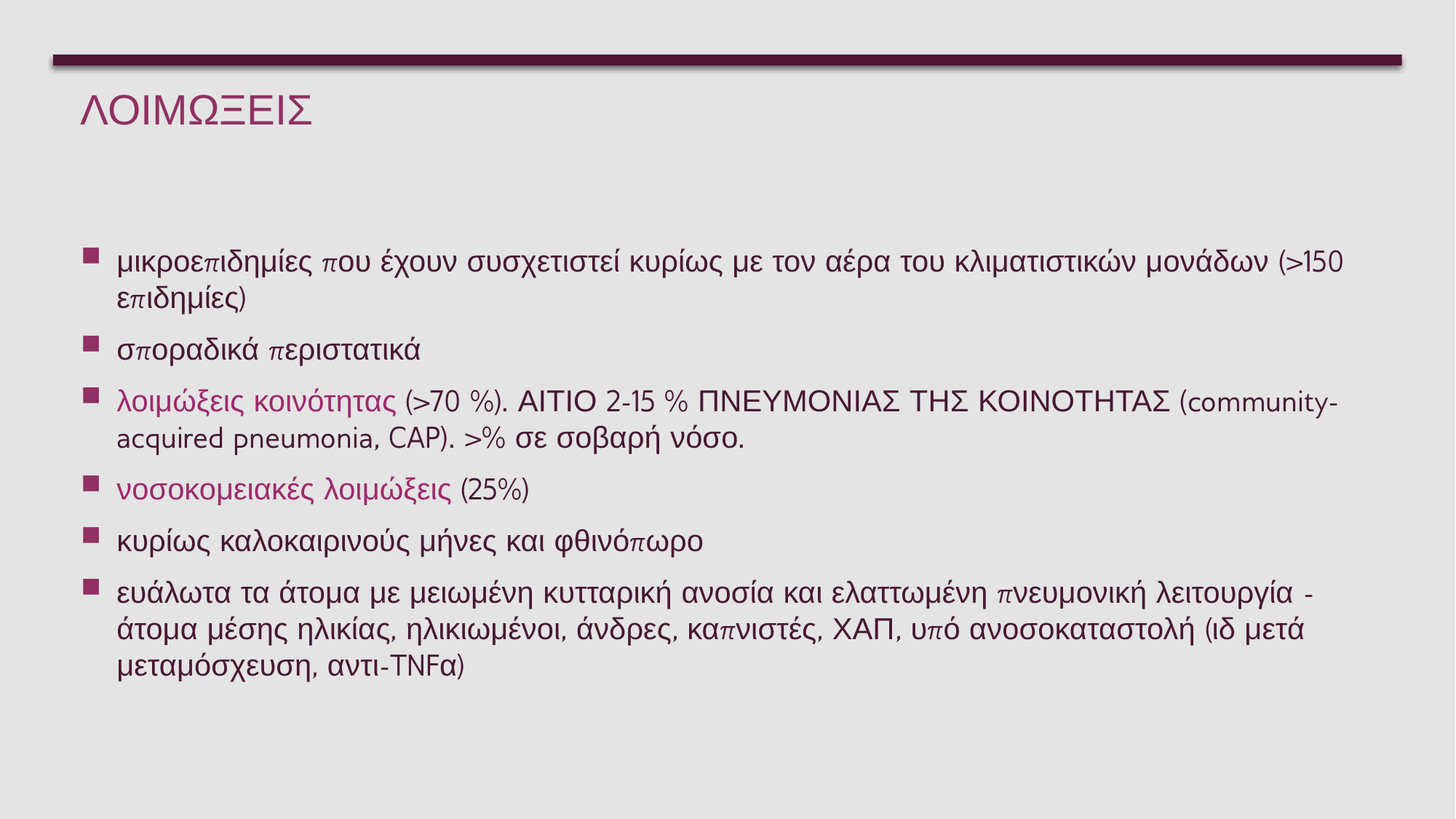

# λοιμωξεισ
μικροεπιδημίες που έχουν συσχετιστεί κυρίως με τον αέρα του κλιματιστικών μονάδων (>150 επιδημίες)
σποραδικά περιστατικά
λοιμώξεις κοινότητας (>70 %). ΑΙΤΙΟ 2-15 % ΠΝΕΥΜΟΝΙΑΣ ΤΗΣ ΚΟΙΝΟΤΗΤΑΣ (community-acquired pneumonia, CAP). >% σε σοβαρή νόσο.
νοσοκομειακές λοιμώξεις (25%)
κυρίως καλοκαιρινούς μήνες και φθινόπωρο
ευάλωτα τα άτομα με μειωμένη κυτταρική ανοσία και ελαττωμένη πνευμονική λειτουργία - άτομα μέσης ηλικίας, ηλικιωμένοι, άνδρες, καπνιστές, ΧΑΠ, υπό ανοσοκαταστολή (ιδ μετά μεταμόσχευση, αντι-TNFα)